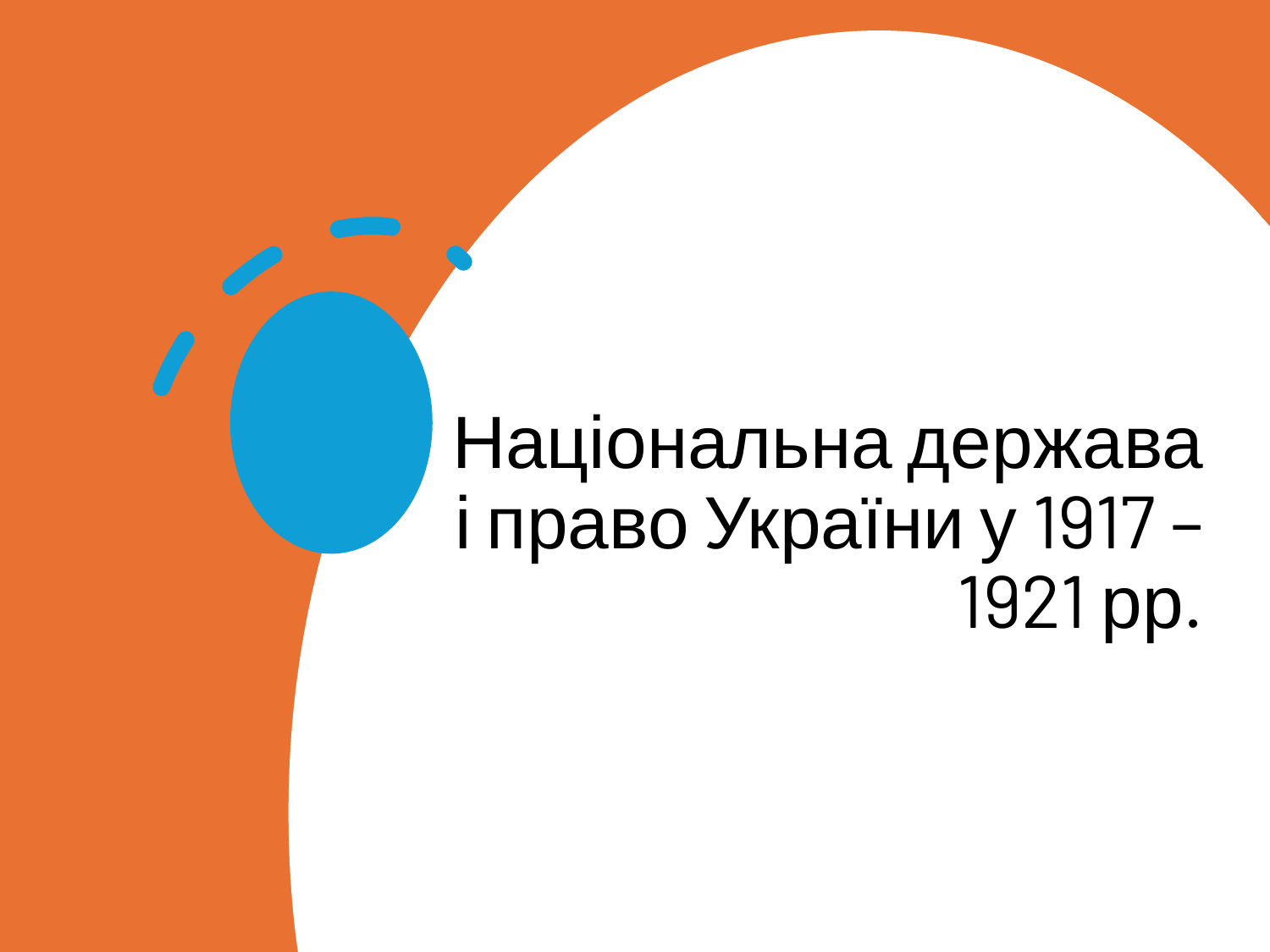

# Національна держава і право України у 1917 – 1921 рр.